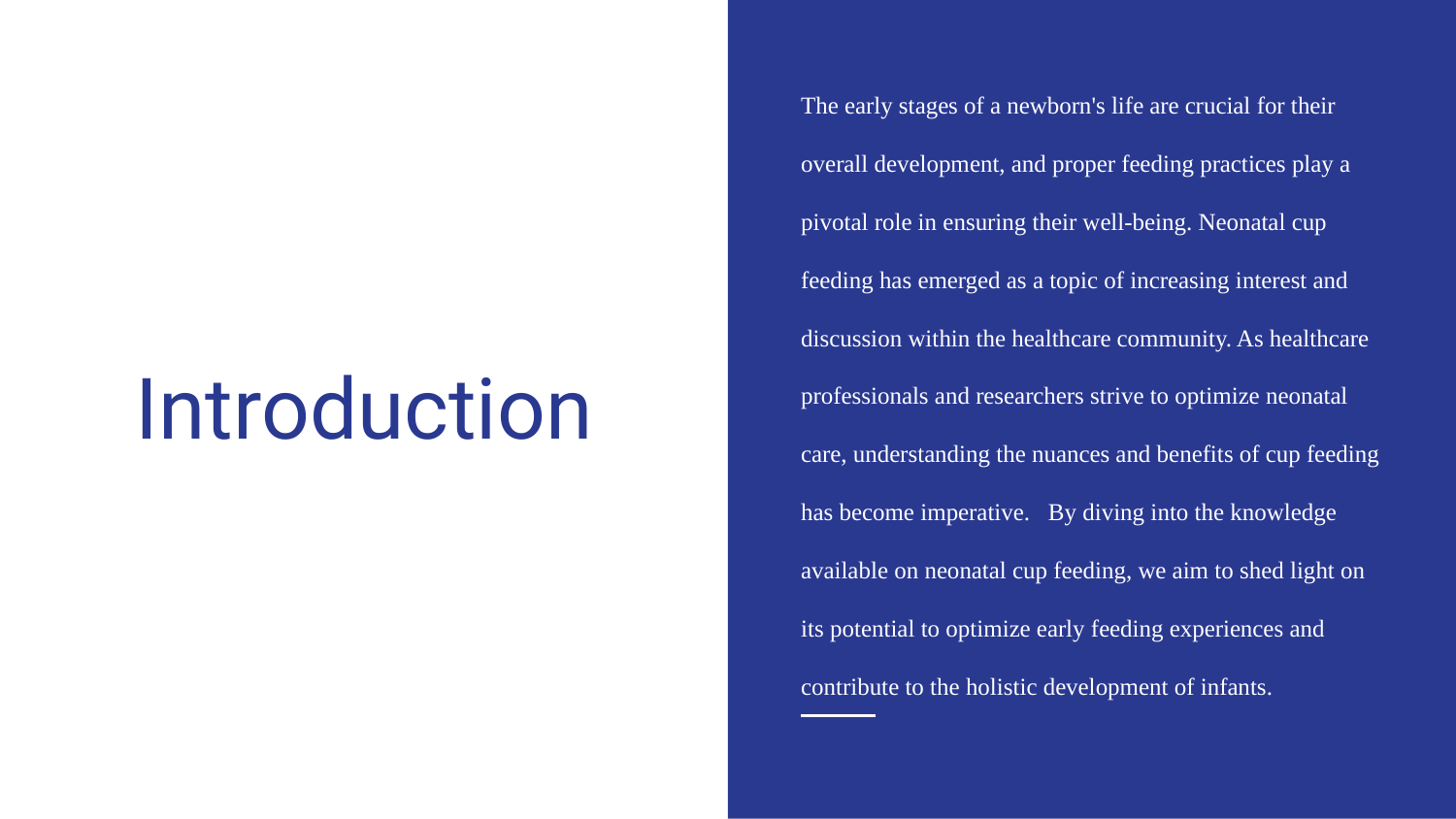

The early stages of a newborn's life are crucial for their overall development, and proper feeding practices play a pivotal role in ensuring their well-being. Neonatal cup feeding has emerged as a topic of increasing interest and discussion within the healthcare community. As healthcare professionals and researchers strive to optimize neonatal care, understanding the nuances and benefits of cup feeding has become imperative.   By diving into the knowledge available on neonatal cup feeding, we aim to shed light on its potential to optimize early feeding experiences and contribute to the holistic development of infants.

# Introduction